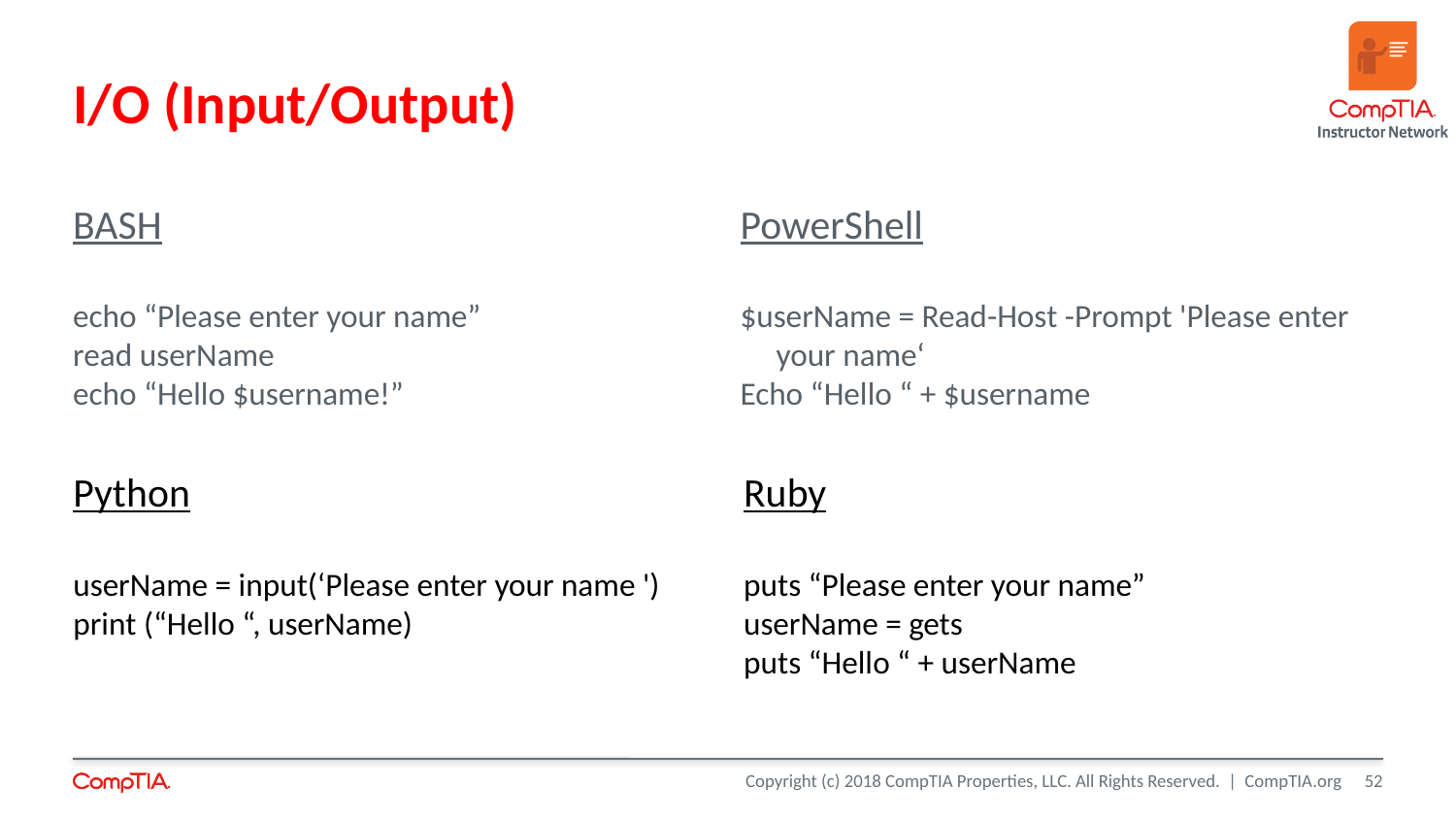

I/O (Input/Output)
BASH

echo “Please enter your name”
read userName
echo “Hello $username!”
PowerShell

$userName = Read-Host -Prompt 'Please enter your name‘
Echo “Hello “ + $username
Python

userName = input(‘Please enter your name ')
print (“Hello “, userName)
Ruby

puts “Please enter your name”
userName = gets
puts “Hello “ + userName
52